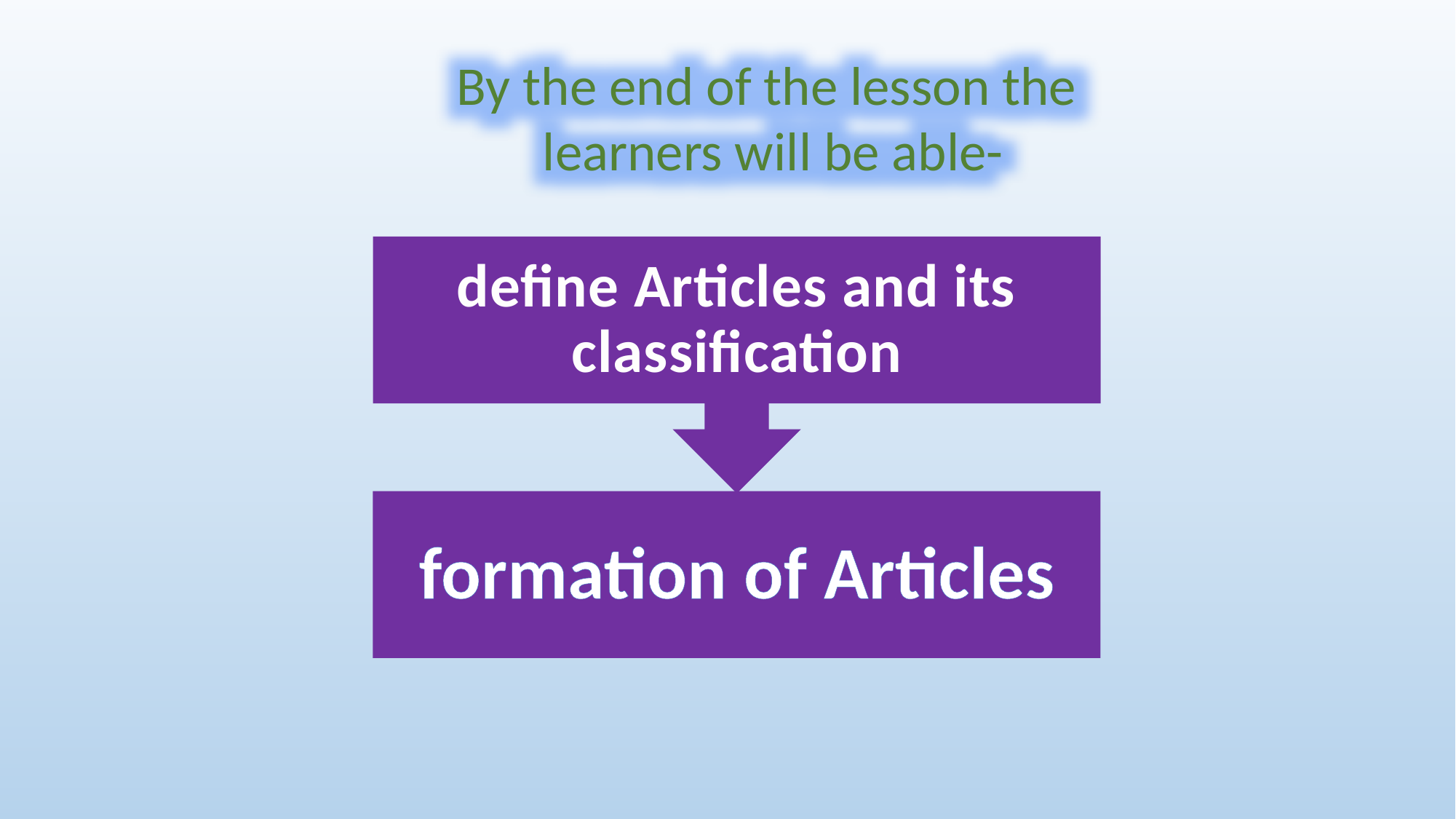

By the end of the lesson the
learners will be able-
formation of Articles
define Articles and its classification